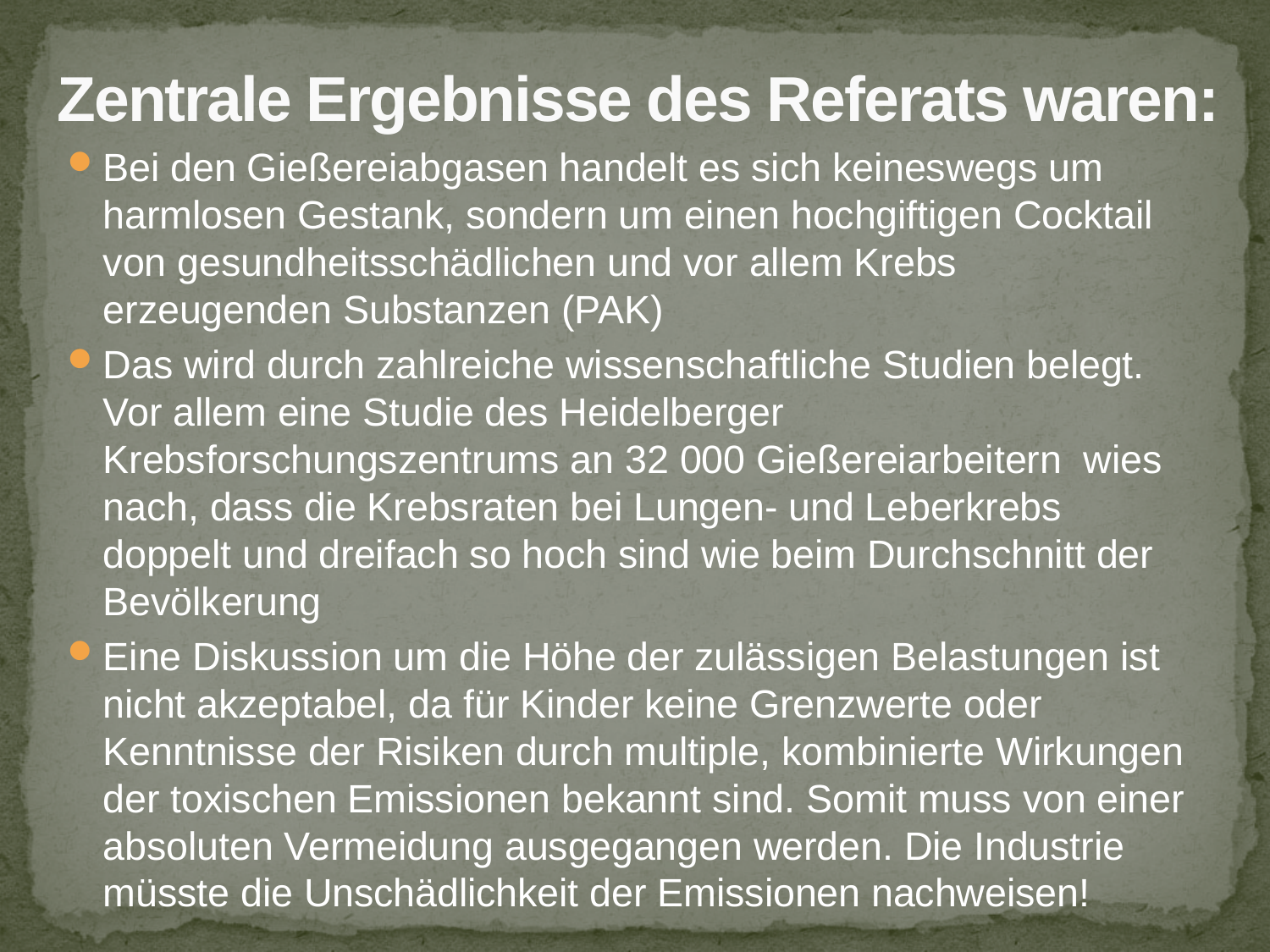

# Zentrale Ergebnisse des Referats waren:
Bei den Gießereiabgasen handelt es sich keineswegs um harmlosen Gestank, sondern um einen hochgiftigen Cocktail von gesundheitsschädlichen und vor allem Krebs erzeugenden Substanzen (PAK)
Das wird durch zahlreiche wissenschaftliche Studien belegt. Vor allem eine Studie des Heidelberger Krebsforschungszentrums an 32 000 Gießereiarbeitern  wies nach, dass die Krebsraten bei Lungen- und Leberkrebs doppelt und dreifach so hoch sind wie beim Durchschnitt der Bevölkerung
Eine Diskussion um die Höhe der zulässigen Belastungen ist nicht akzeptabel, da für Kinder keine Grenzwerte oder Kenntnisse der Risiken durch multiple, kombinierte Wirkungen der toxischen Emissionen bekannt sind. Somit muss von einer absoluten Vermeidung ausgegangen werden. Die Industrie müsste die Unschädlichkeit der Emissionen nachweisen!